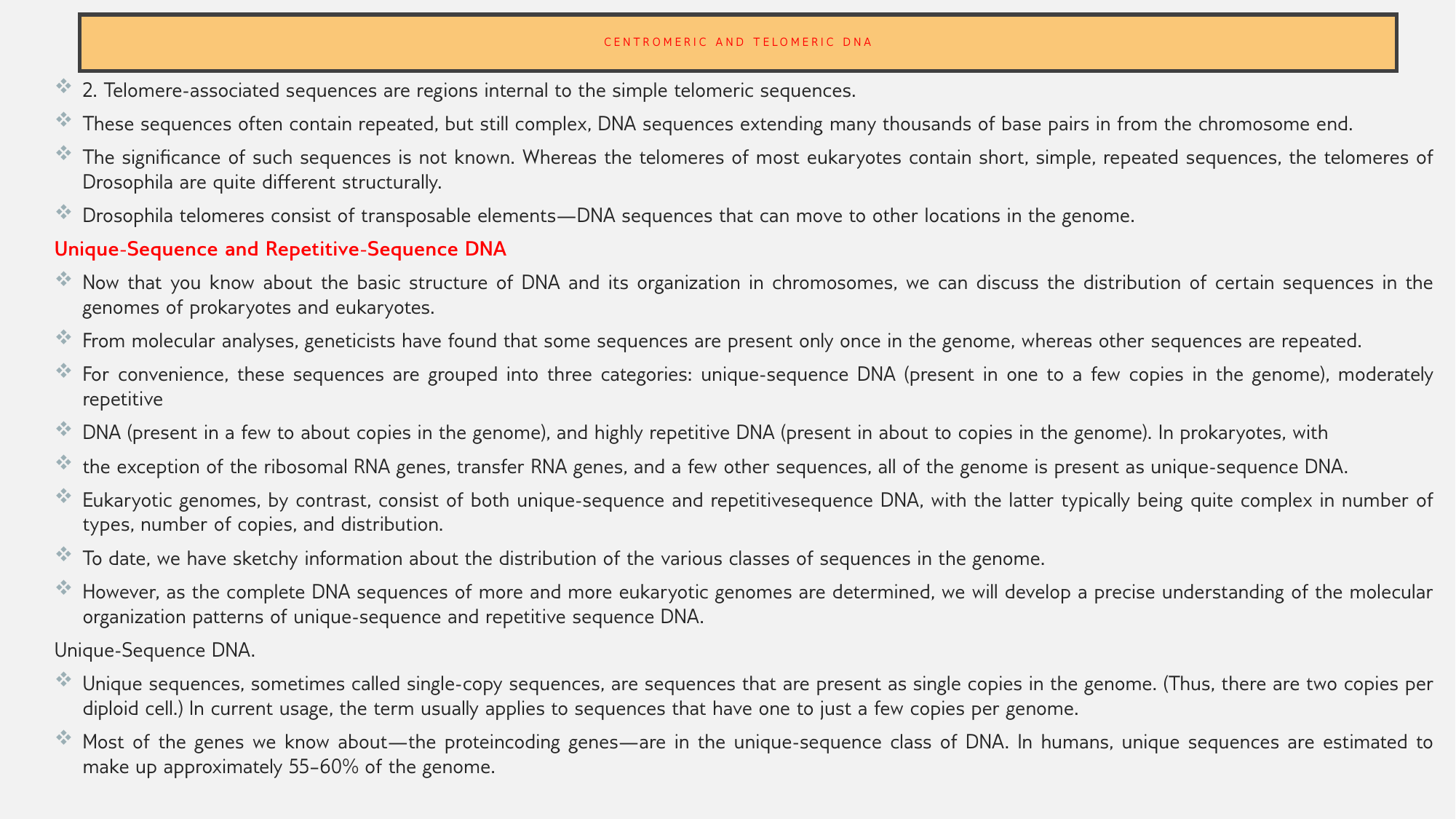

# Centromeric and Telomeric DNA
2. Telomere-associated sequences are regions internal to the simple telomeric sequences.
These sequences often contain repeated, but still complex, DNA sequences extending many thousands of base pairs in from the chromosome end.
The significance of such sequences is not known. Whereas the telomeres of most eukaryotes contain short, simple, repeated sequences, the telomeres of Drosophila are quite different structurally.
Drosophila telomeres consist of transposable elements—DNA sequences that can move to other locations in the genome.
Unique-Sequence and Repetitive-Sequence DNA
Now that you know about the basic structure of DNA and its organization in chromosomes, we can discuss the distribution of certain sequences in the genomes of prokaryotes and eukaryotes.
From molecular analyses, geneticists have found that some sequences are present only once in the genome, whereas other sequences are repeated.
For convenience, these sequences are grouped into three categories: unique-sequence DNA (present in one to a few copies in the genome), moderately repetitive
DNA (present in a few to about copies in the genome), and highly repetitive DNA (present in about to copies in the genome). In prokaryotes, with
the exception of the ribosomal RNA genes, transfer RNA genes, and a few other sequences, all of the genome is present as unique-sequence DNA.
Eukaryotic genomes, by contrast, consist of both unique-sequence and repetitivesequence DNA, with the latter typically being quite complex in number of types, number of copies, and distribution.
To date, we have sketchy information about the distribution of the various classes of sequences in the genome.
However, as the complete DNA sequences of more and more eukaryotic genomes are determined, we will develop a precise understanding of the molecular organization patterns of unique-sequence and repetitive sequence DNA.
Unique-Sequence DNA.
Unique sequences, sometimes called single-copy sequences, are sequences that are present as single copies in the genome. (Thus, there are two copies per diploid cell.) In current usage, the term usually applies to sequences that have one to just a few copies per genome.
Most of the genes we know about—the proteincoding genes—are in the unique-sequence class of DNA. In humans, unique sequences are estimated to make up approximately 55–60% of the genome.